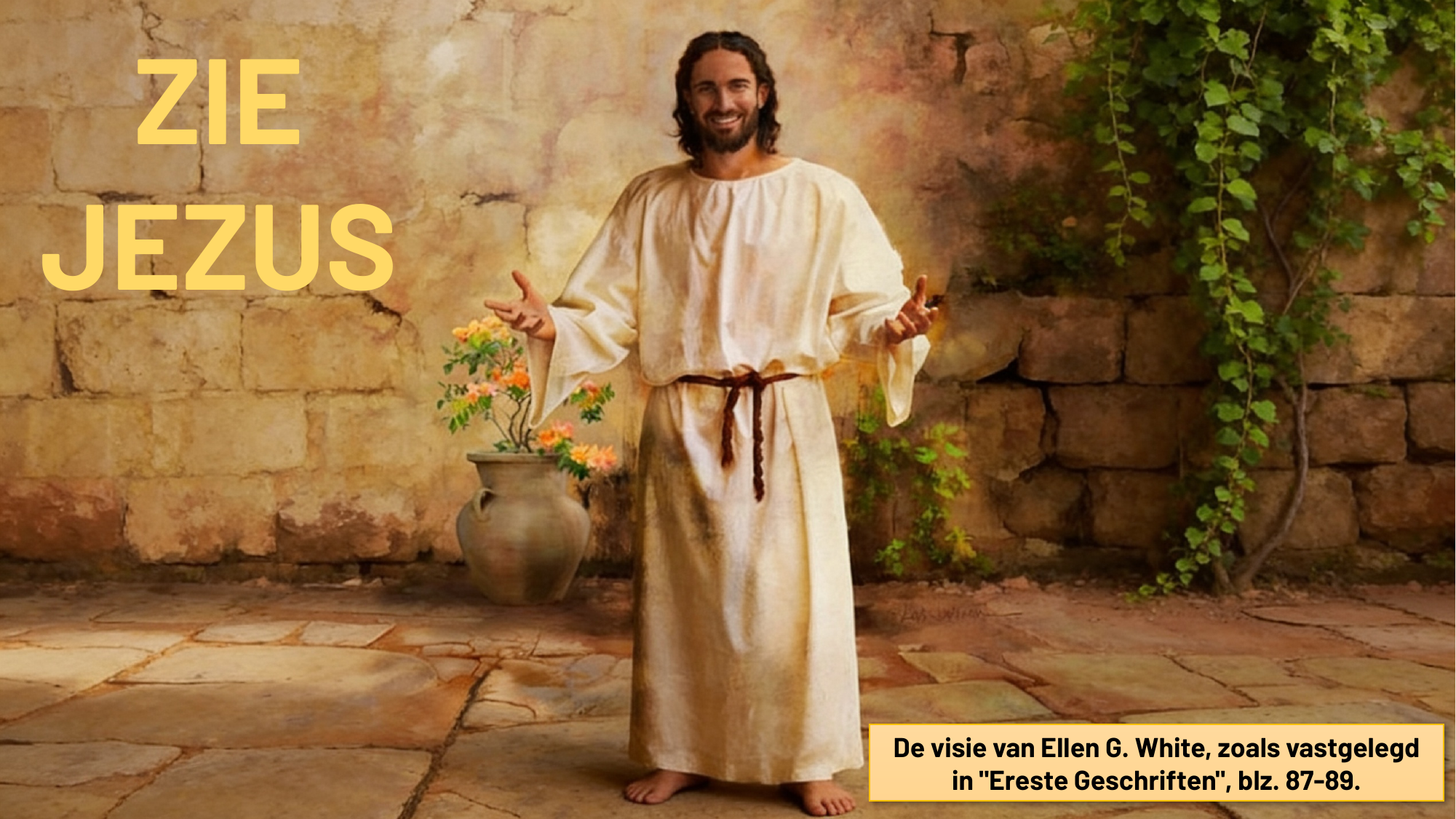

ZIE JEZUS
De visie van Ellen G. White, zoals vastgelegd in "Ereste Geschriften", blz. 87-89.